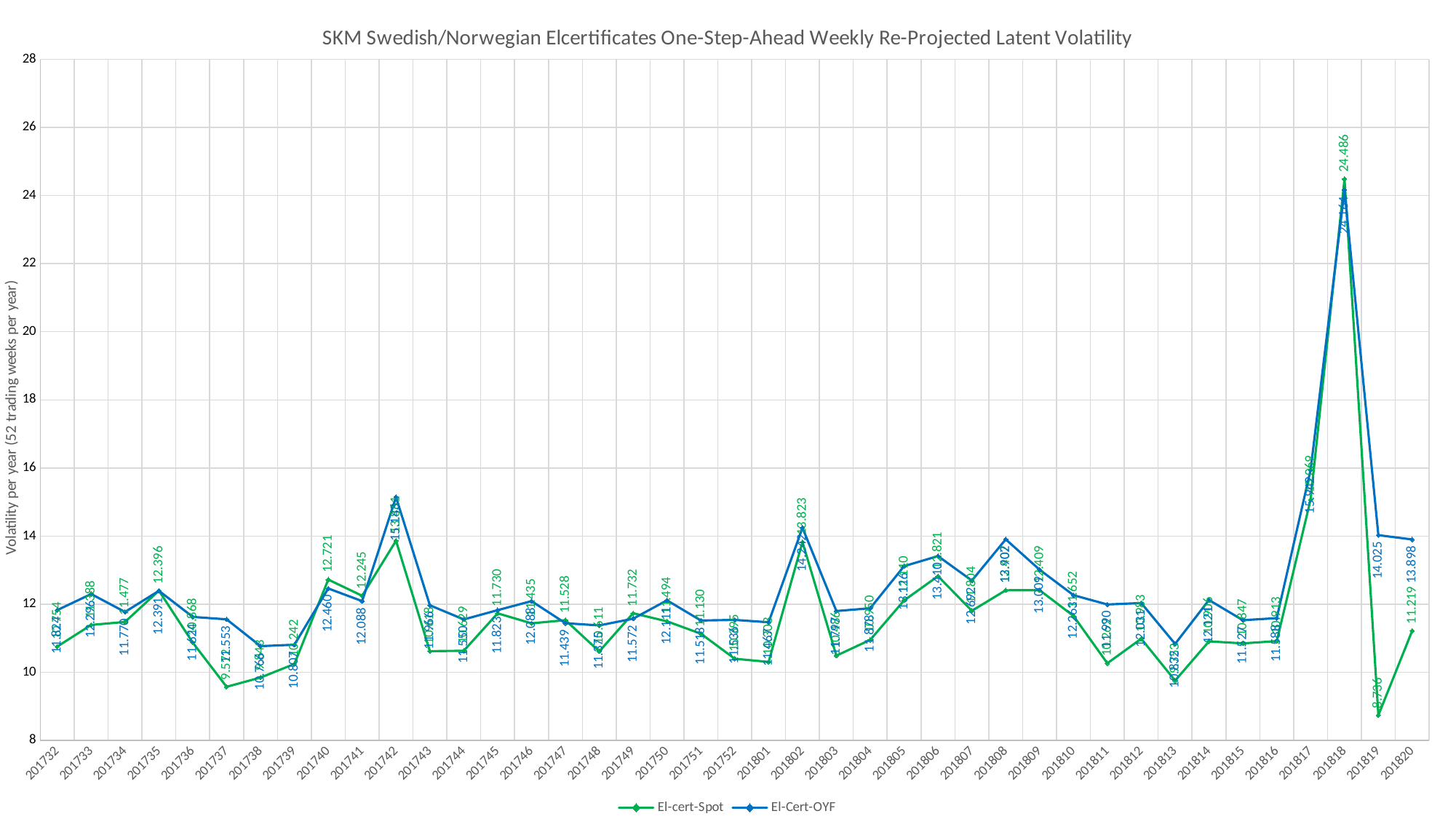

### Chart: SKM Swedish/Norwegian Elcertificates One-Step-Ahead Weekly Re-Projected Latent Volatility

| Category | El-cert-Spot | El-Cert-OYF |
|---|---|---|
| 201732 | 10.753841305854015 | 11.823821049124748 |
| 201733 | 11.388072425902054 | 12.29591560110037 |
| 201734 | 11.476614763706205 | 11.770173241652667 |
| 201735 | 12.396006736870815 | 12.3905615928105 |
| 201736 | 10.867968673799627 | 11.624107419176203 |
| 201737 | 9.571524313459154 | 11.55269681148582 |
| 201738 | 9.842518067405491 | 10.765905061818618 |
| 201739 | 10.242322817331724 | 10.807497069499119 |
| 201740 | 12.720919106270667 | 12.459807378070359 |
| 201741 | 12.244697268982474 | 12.087916982571807 |
| 201742 | 13.861479736558069 | 15.14253100079539 |
| 201743 | 10.618008033776844 | 11.965533346688 |
| 201744 | 10.629396939491235 | 11.550494332766917 |
| 201745 | 11.729803912543618 | 11.823128365117714 |
| 201746 | 11.435212209154411 | 12.088432815483815 |
| 201747 | 11.528339650169674 | 11.438562008285691 |
| 201748 | 10.610867793744784 | 11.374995111596341 |
| 201749 | 11.732135551332608 | 11.572168300547375 |
| 201750 | 11.493599009977691 | 12.11055074162275 |
| 201751 | 11.130382986337418 | 11.518058479019617 |
| 201752 | 10.395188139414694 | 11.536452022541978 |
| 201801 | 10.302715251454892 | 11.466909772028568 |
| 201802 | 13.8225390512068 | 14.24241417049145 |
| 201803 | 10.485646452834267 | 11.796909788930153 |
| 201804 | 10.949799173039668 | 11.878064400935537 |
| 201805 | 12.110054855093773 | 13.115515700337067 |
| 201806 | 12.820992450723509 | 13.410484249426528 |
| 201807 | 11.804032665415397 | 12.691604689152054 |
| 201808 | 12.406835009549065 | 13.901900534566703 |
| 201809 | 12.409303217726839 | 13.00942920485625 |
| 201810 | 11.651784821800378 | 12.262644681536568 |
| 201811 | 10.262226502152211 | 11.98989780078805 |
| 201812 | 10.982526143419204 | 12.030869872022347 |
| 201813 | 9.753318273123288 | 10.832233366490112 |
| 201814 | 10.90574567560656 | 12.121186418305413 |
| 201815 | 10.846583144846354 | 11.526923827771935 |
| 201816 | 10.913382820833272 | 11.58822206219193 |
| 201817 | 15.069227020272736 | 15.941805819089378 |
| 201818 | 24.48590305866874 | 24.164390401141354 |
| 201819 | 8.735583324127152 | 14.024995277935142 |
| 201820 | 11.218818098273404 | 13.8983216562344 |